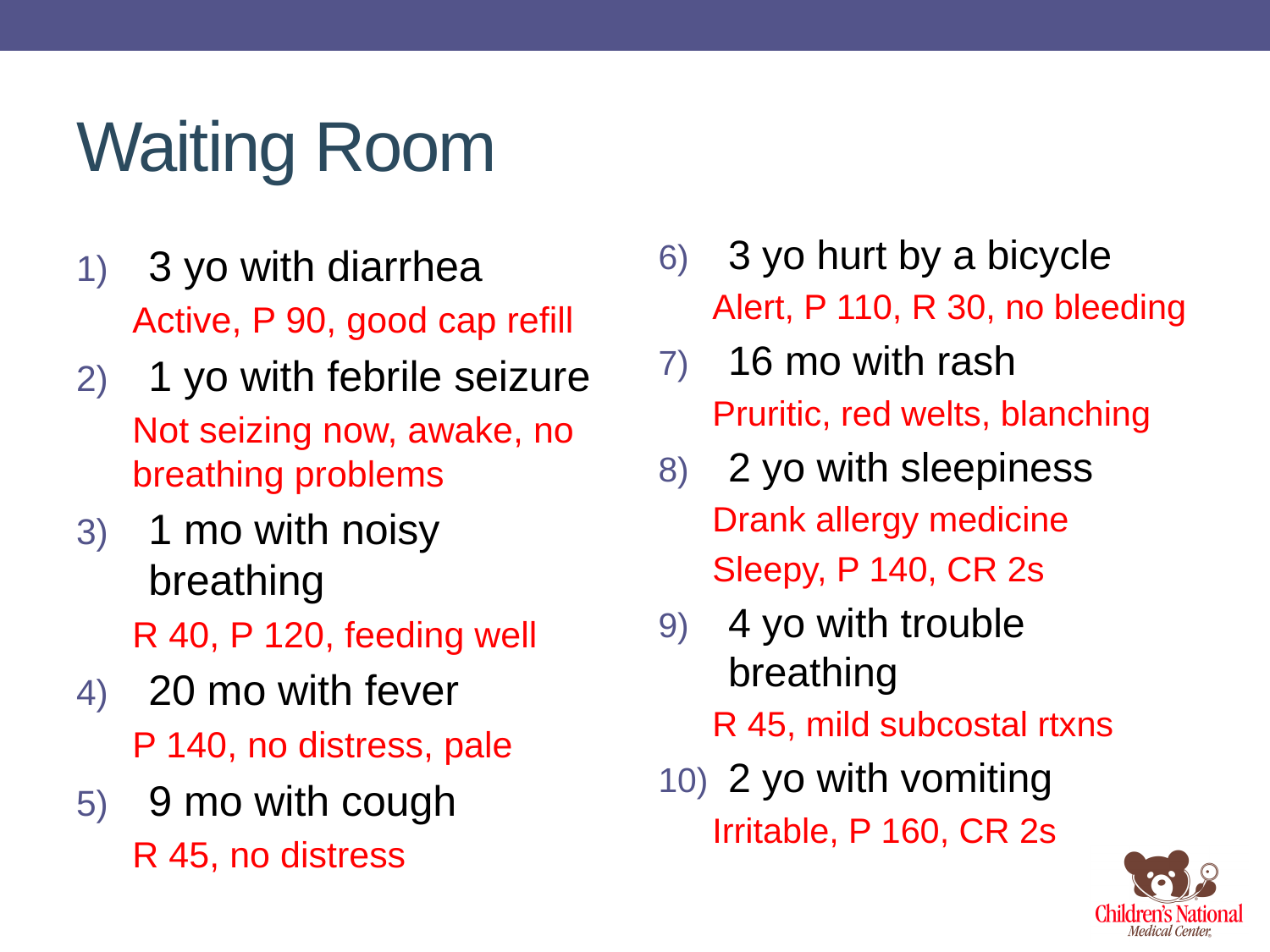

# Waiting Room
3 yo hurt by a bicycle
Alert, P 110, R 30, no bleeding
16 mo with rash
Pruritic, red welts, blanching
2 yo with sleepiness
Drank allergy medicine
Sleepy, P 140, CR 2s
4 yo with trouble breathing
R 45, mild subcostal rtxns
2 yo with vomiting
Irritable, P 160, CR 2s
3 yo with diarrhea
Active, P 90, good cap refill
1 yo with febrile seizure
Not seizing now, awake, no breathing problems
1 mo with noisy breathing
R 40, P 120, feeding well
20 mo with fever
P 140, no distress, pale
9 mo with cough
R 45, no distress